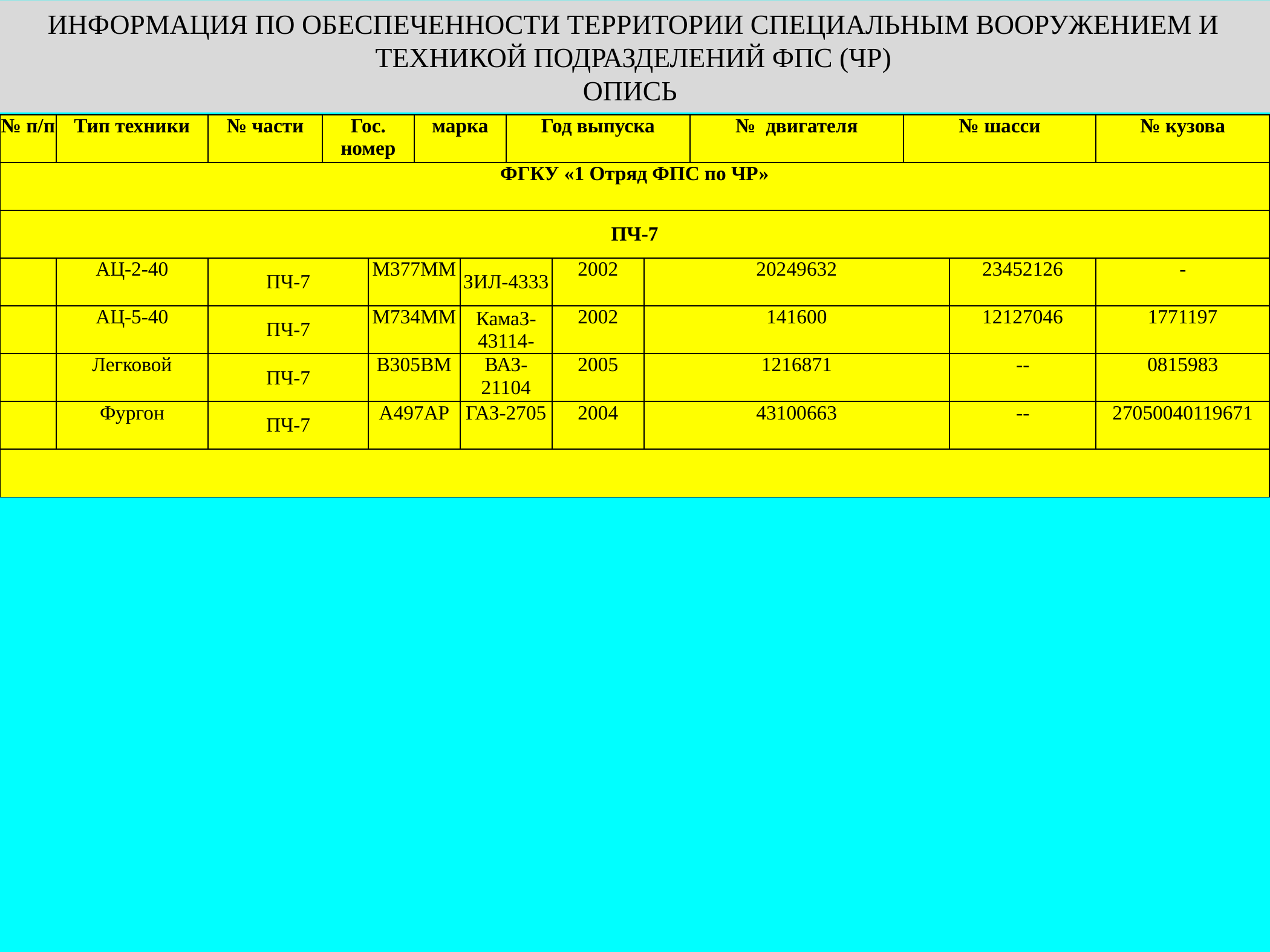

ИНФОРМАЦИЯ ПО ОБЕСПЕЧЕННОСТИ ТЕРРИТОРИИ СПЕЦИАЛЬНЫМ ВООРУЖЕНИЕМ И ТЕХНИКОЙ ПОДРАЗДЕЛЕНИЙ ФПС (ЧР)
ОПИСЬ
| № п/п | Тип техники | № части | Гос. номер |  | марка |  | Год выпуска |  |  | № двигателя | № шасси |  | № кузова |
| --- | --- | --- | --- | --- | --- | --- | --- | --- | --- | --- | --- | --- | --- |
| ФГКУ «1 Отряд ФПС по ЧР» |  |  |  |  |  |  |  |  |  |  |  |  |  |
| ПЧ-7 |  |  |  |  |  |  |  |  |  |  |  |  |  |
|  | АЦ-2-40 | ПЧ-7 |  | М377ММ |  | ЗИЛ-4333 |  | 2002 | 20249632 |  |  | 23452126 | - |
|  | АЦ-5-40 | ПЧ-7 |  | М734ММ |  | КамаЗ-43114- |  | 2002 | 141600 |  |  | 12127046 | 1771197 |
|  | Легковой | ПЧ-7 |  | В305ВМ |  | ВАЗ-21104 |  | 2005 | 1216871 |  |  | -- | 0815983 |
|  | Фургон | ПЧ-7 |  | А497АР |  | ГАЗ-2705 |  | 2004 | 43100663 |  |  | -- | 27050040119671 |
|  |  |  |  |  |  |  |  |  |  |  |  |  |  |